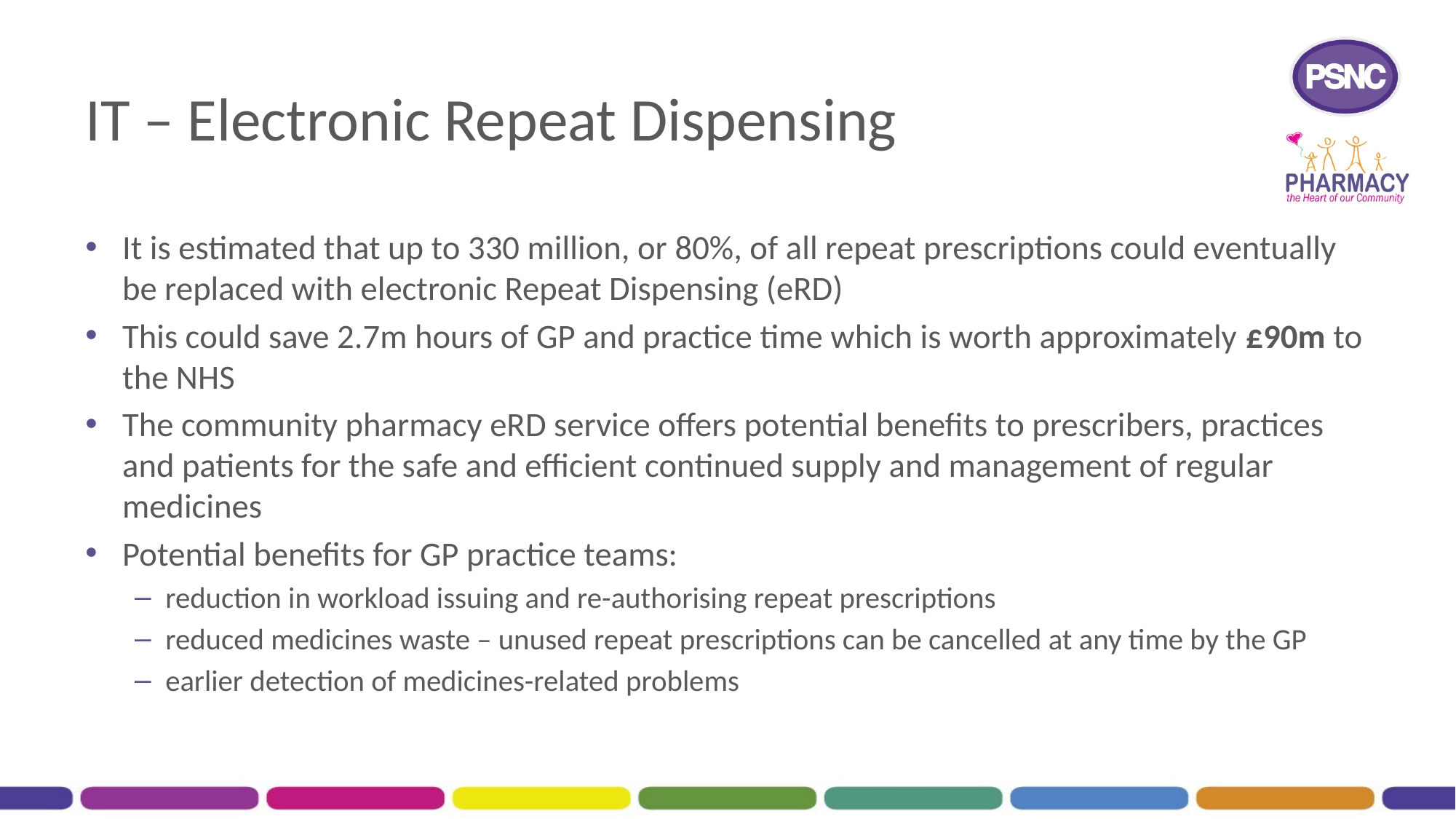

# IT – Electronic Repeat Dispensing
It is estimated that up to 330 million, or 80%, of all repeat prescriptions could eventually be replaced with electronic Repeat Dispensing (eRD)
This could save 2.7m hours of GP and practice time which is worth approximately £90m to the NHS
The community pharmacy eRD service offers potential benefits to prescribers, practices and patients for the safe and efficient continued supply and management of regular medicines
Potential benefits for GP practice teams:
reduction in workload issuing and re-authorising repeat prescriptions
reduced medicines waste – unused repeat prescriptions can be cancelled at any time by the GP
earlier detection of medicines-related problems